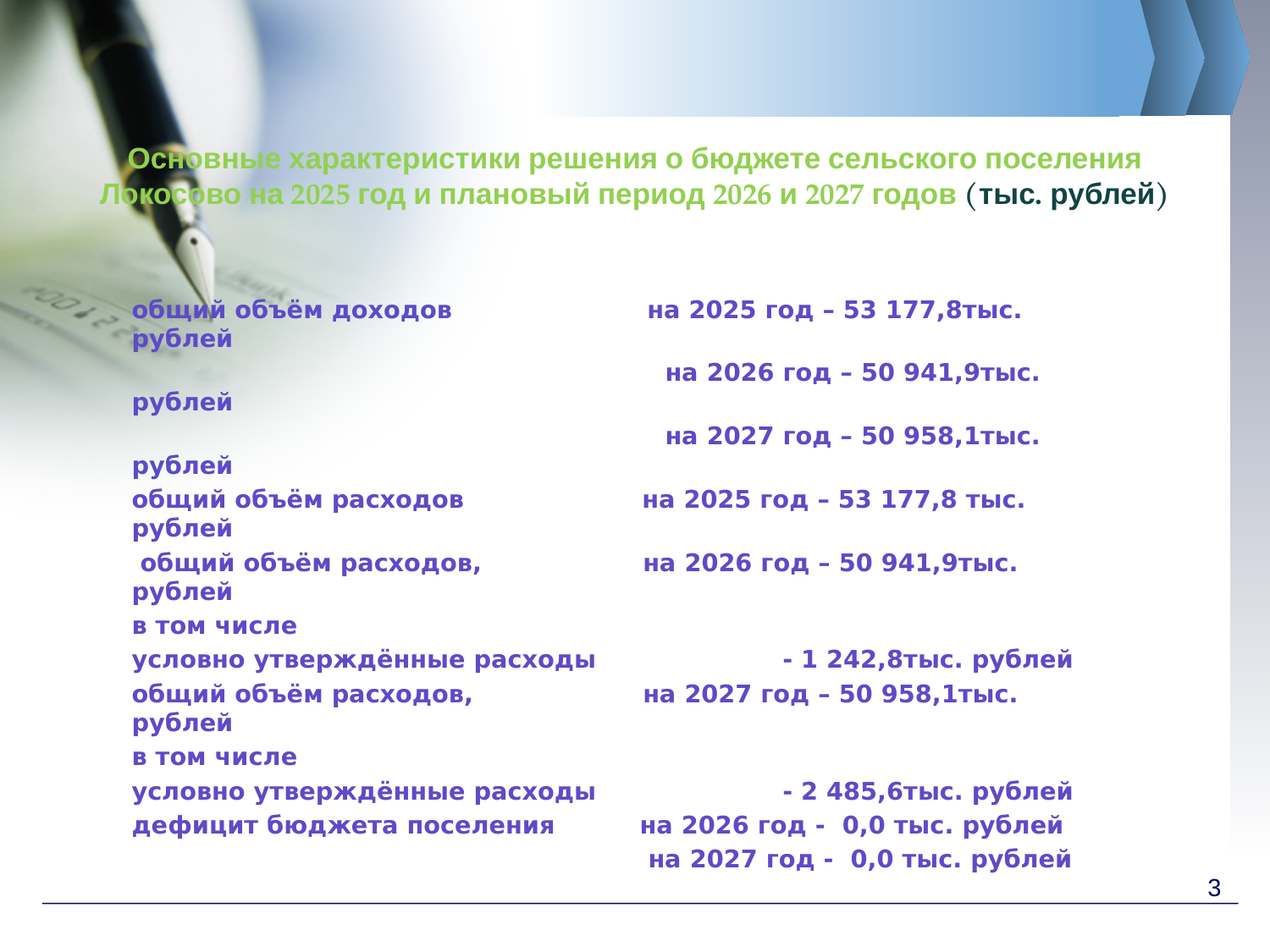

# Основные характеристики решения о бюджете сельского поселения Локосово на 2025 год и плановый период 2026 и 2027 годов (тыс. рублей)
общий объём доходов                       на 2025 год – 53 177,8тыс. рублей
                                                               на 2026 год – 50 941,9тыс. рублей
                                                               на 2027 год – 50 958,1тыс. рублей
общий объём расходов                     на 2025 год – 53 177,8 тыс. рублей
 общий объём расходов,                   на 2026 год – 50 941,9тыс. рублей
в том числе
условно утверждённые расходы                      - 1 242,8тыс. рублей
общий объём расходов,                    на 2027 год – 50 958,1тыс. рублей
в том числе
условно утверждённые расходы                      - 2 485,6тыс. рублей
дефицит бюджета поселения          на 2026 год -  0,0 тыс. рублей
                                                             на 2027 год -  0,0 тыс. рублей

3